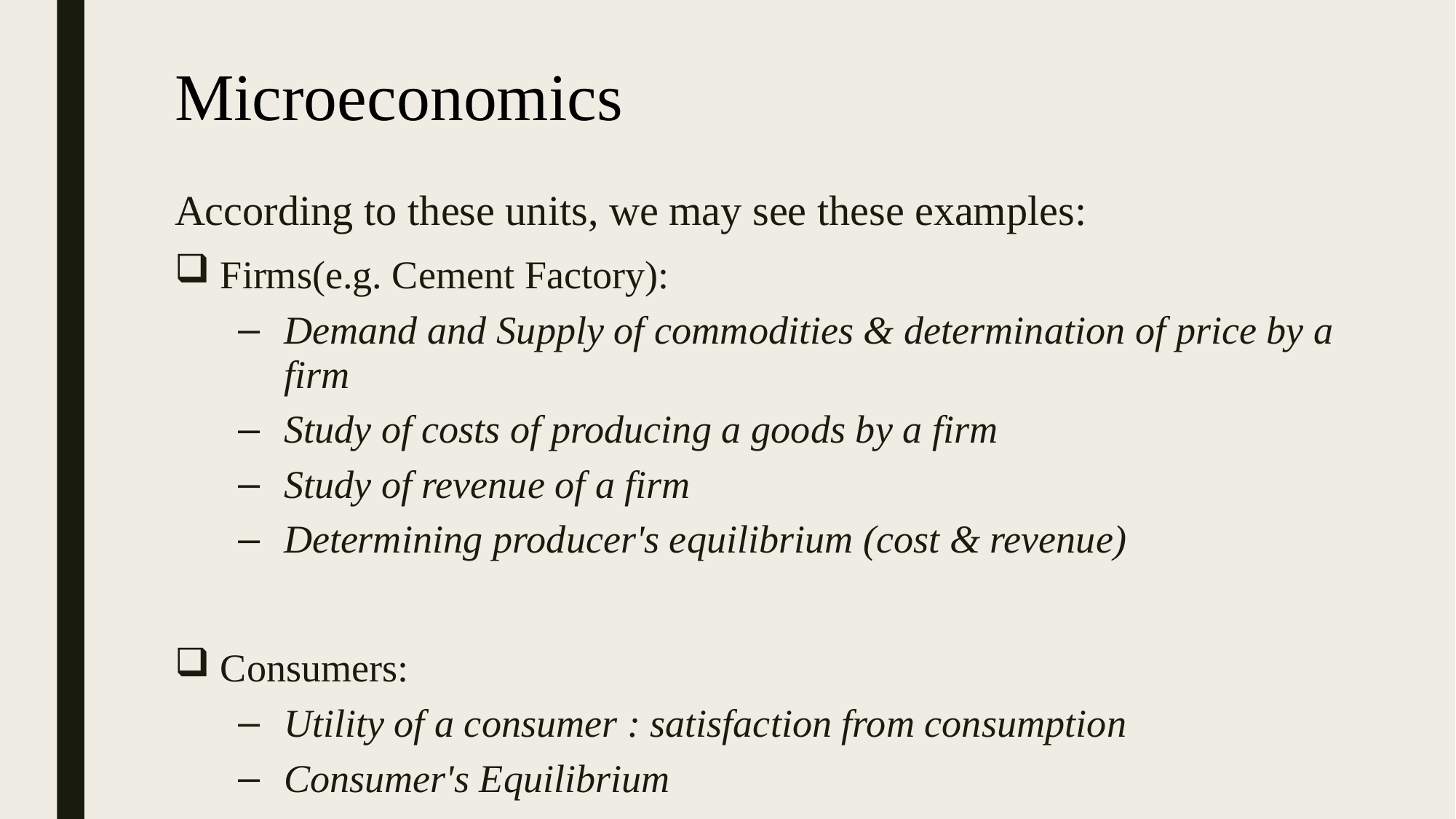

# Microeconomics
According to these units, we may see these examples:
Firms(e.g. Cement Factory):
Demand and Supply of commodities & determination of price by a firm
Study of costs of producing a goods by a firm
Study of revenue of a firm
Determining producer's equilibrium (cost & revenue)

Consumers:
Utility of a consumer : satisfaction from consumption
Consumer's Equilibrium